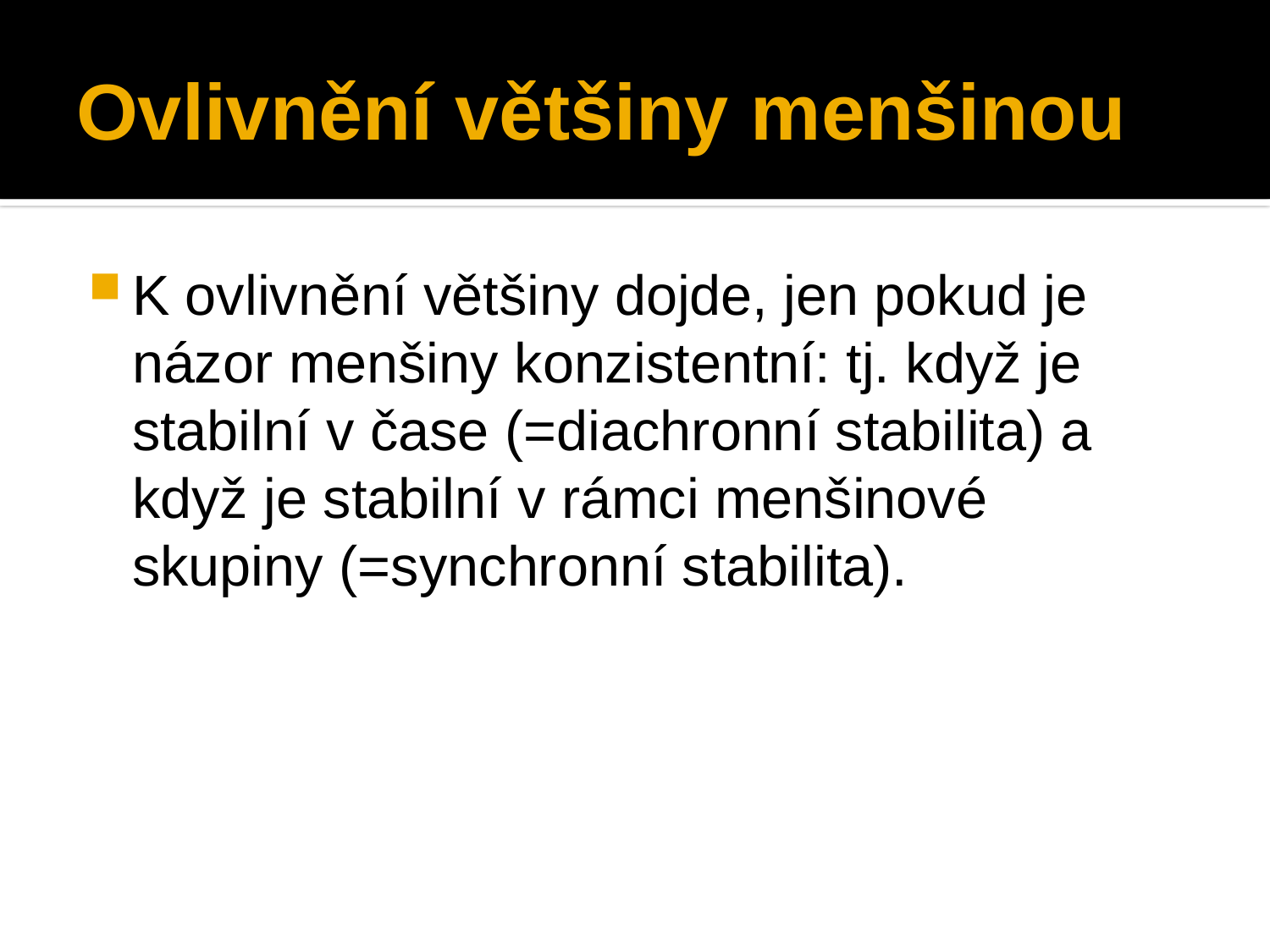

# Ovlivnění většiny menšinou
K ovlivnění většiny dojde, jen pokud je názor menšiny konzistentní: tj. když je stabilní v čase (=diachronní stabilita) a když je stabilní v rámci menšinové skupiny (=synchronní stabilita).